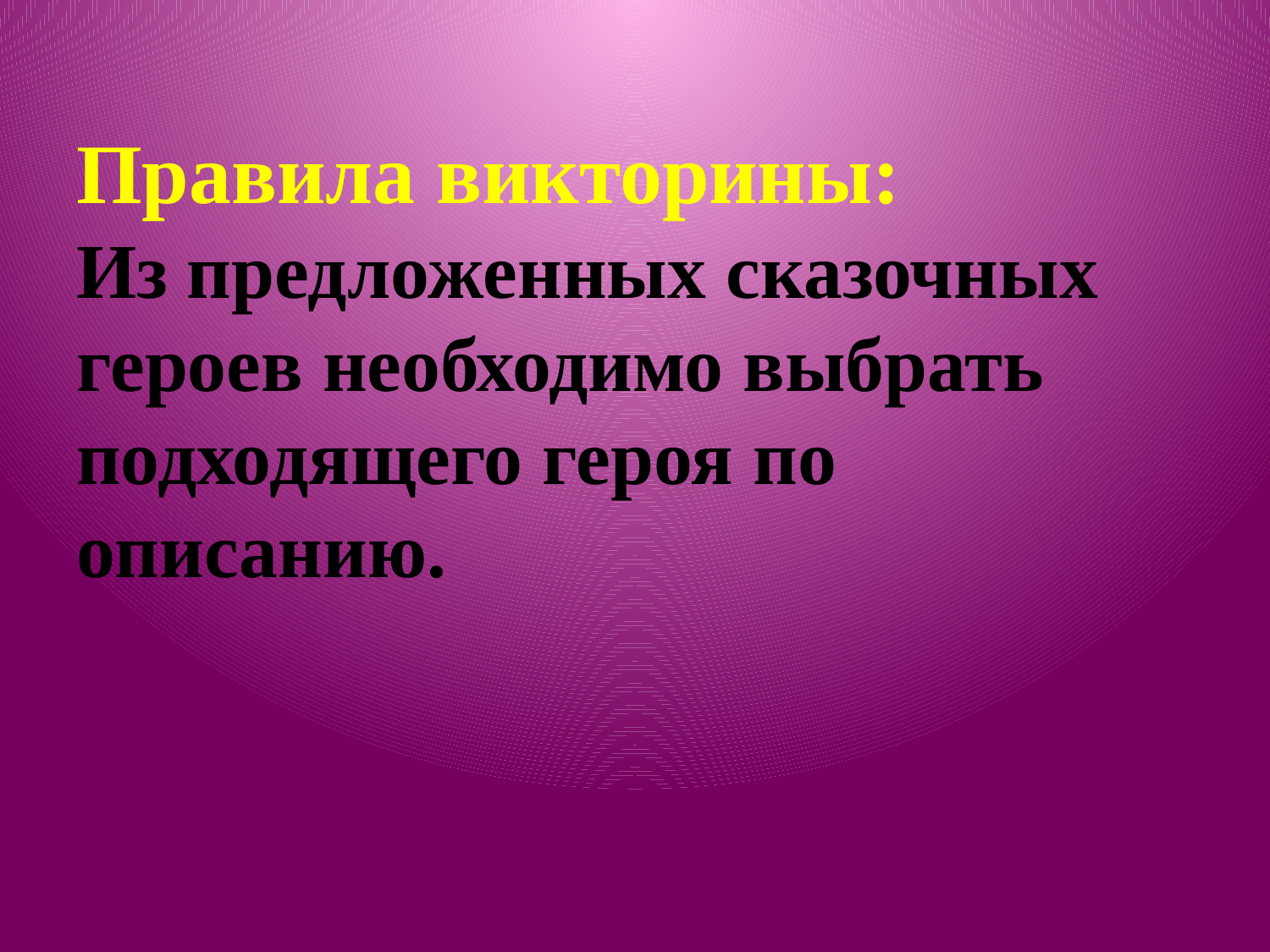

# Правила викторины: Из предложенных сказочных героев необходимо выбрать подходящего героя по описанию.